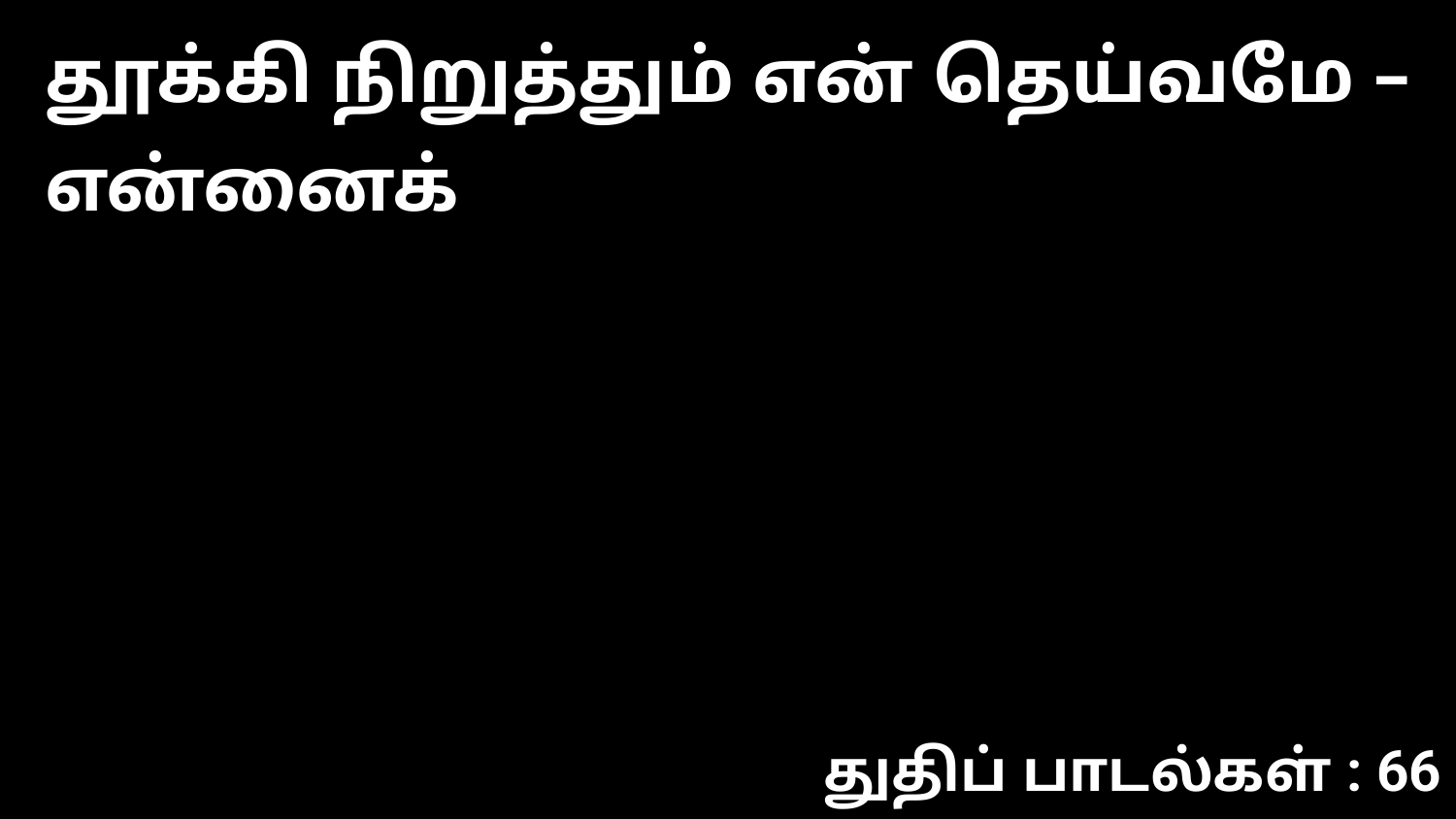

தூக்கி நிறுத்தும் என் தெய்வமே – என்னைக்
துதிப் பாடல்கள் : 66